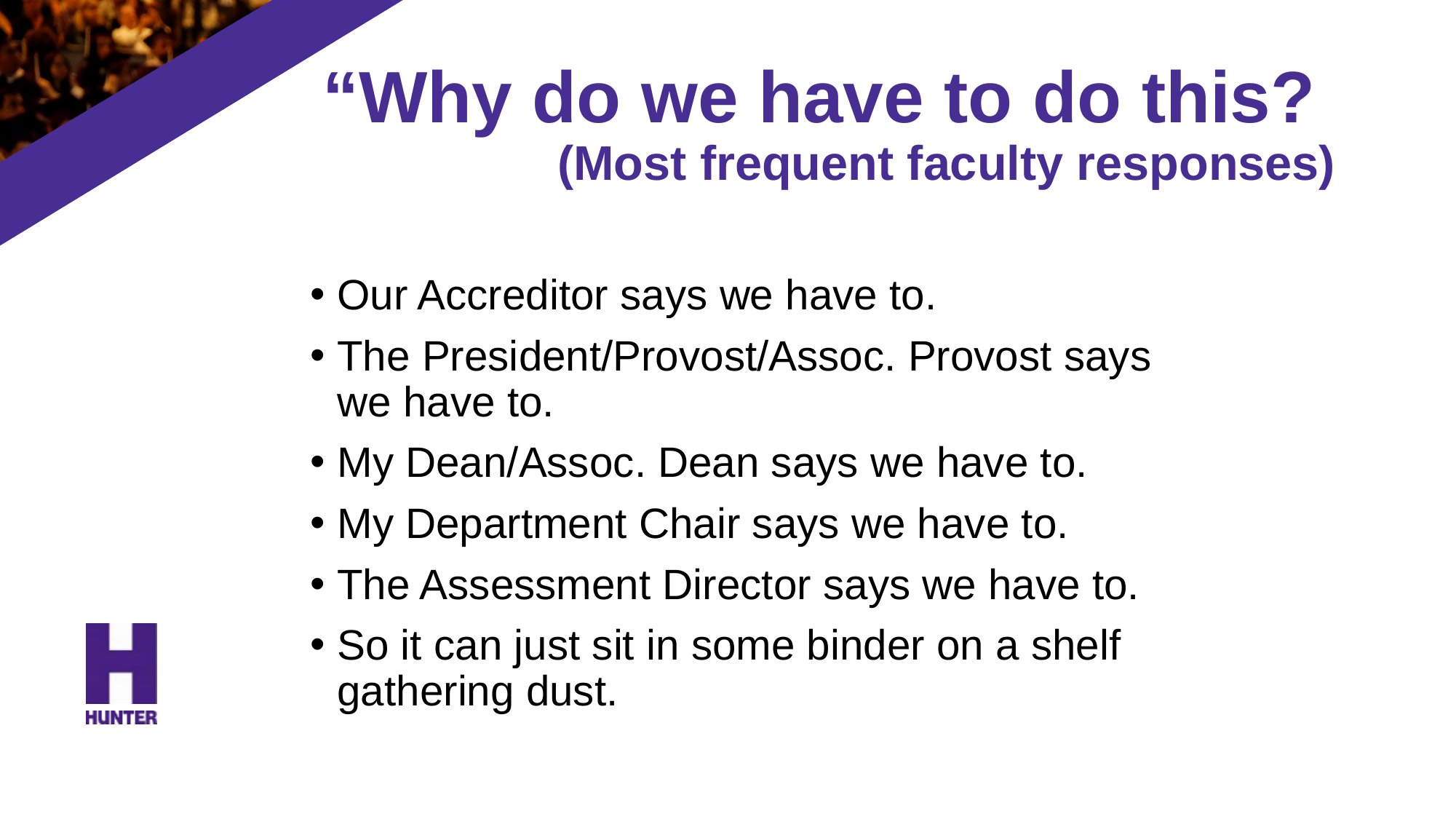

# “Why do we have to do this? (Most frequent faculty responses)
Our Accreditor says we have to.
The President/Provost/Assoc. Provost says we have to.
My Dean/Assoc. Dean says we have to.
My Department Chair says we have to.
The Assessment Director says we have to.
So it can just sit in some binder on a shelf gathering dust.